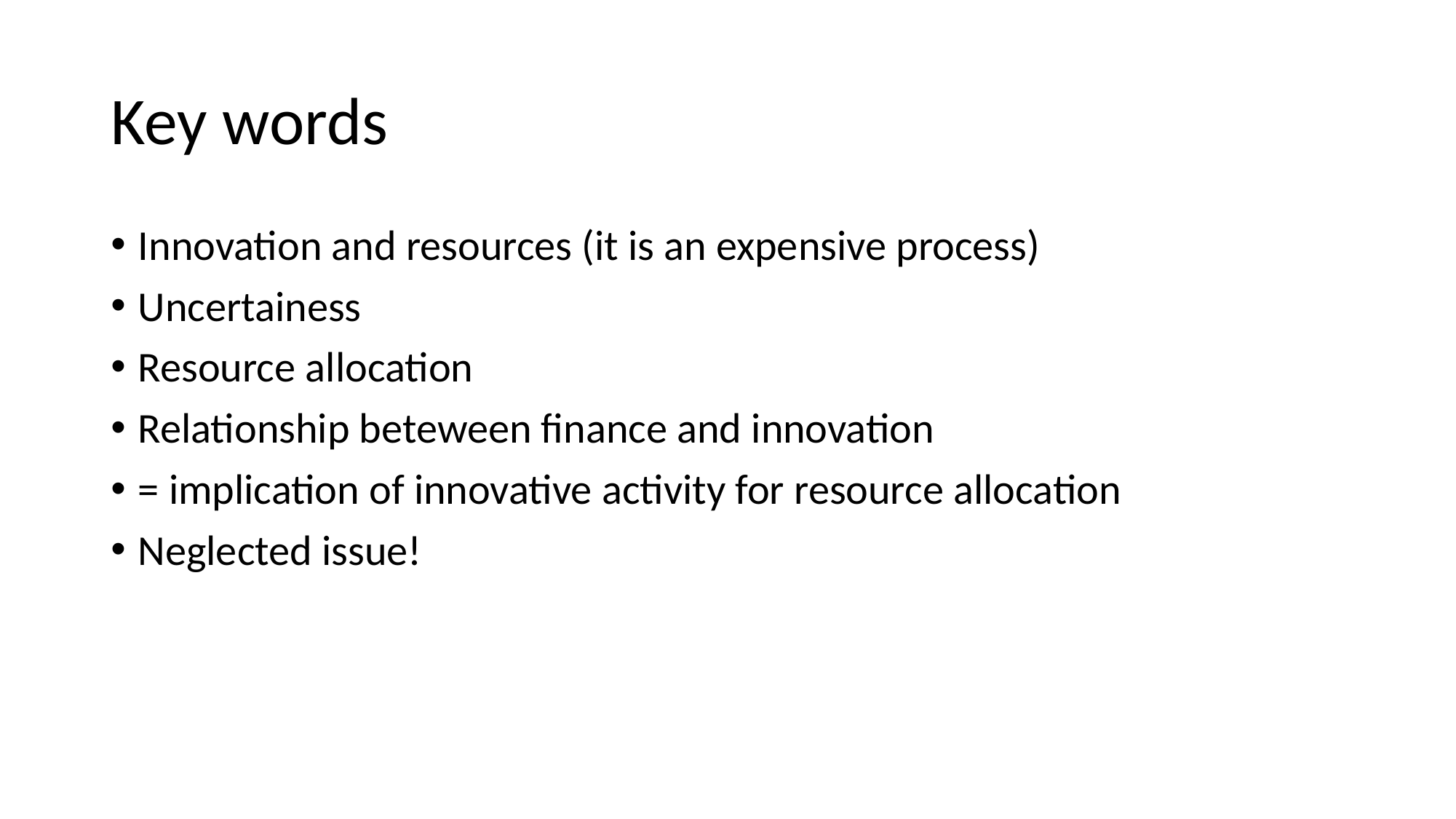

# Key words
Innovation and resources (it is an expensive process)
Uncertainess
Resource allocation
Relationship beteween finance and innovation
= implication of innovative activity for resource allocation
Neglected issue!